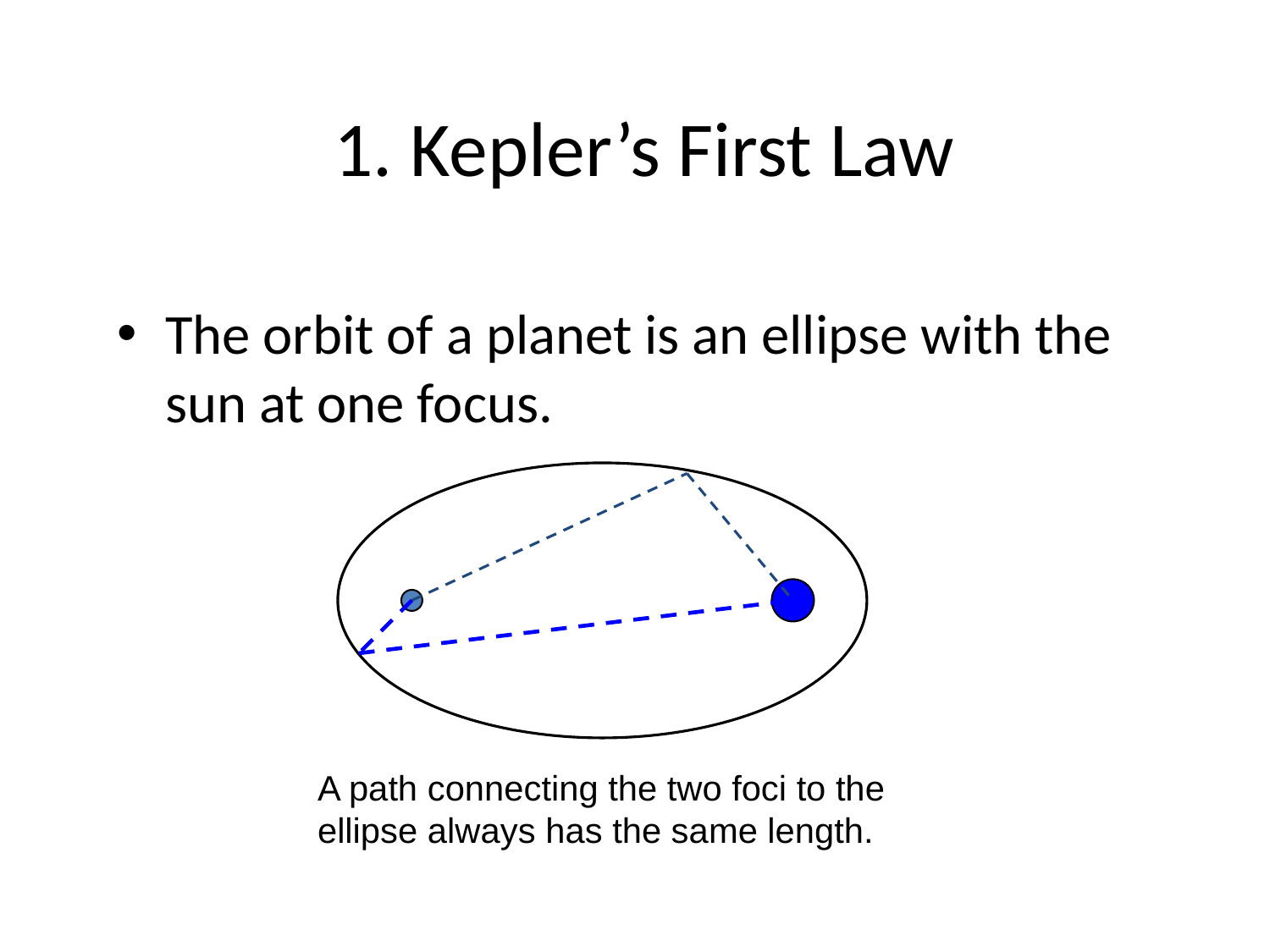

# 1. Kepler’s First Law
The orbit of a planet is an ellipse with the sun at one focus.

A path connecting the two foci to the ellipse always has the same length.